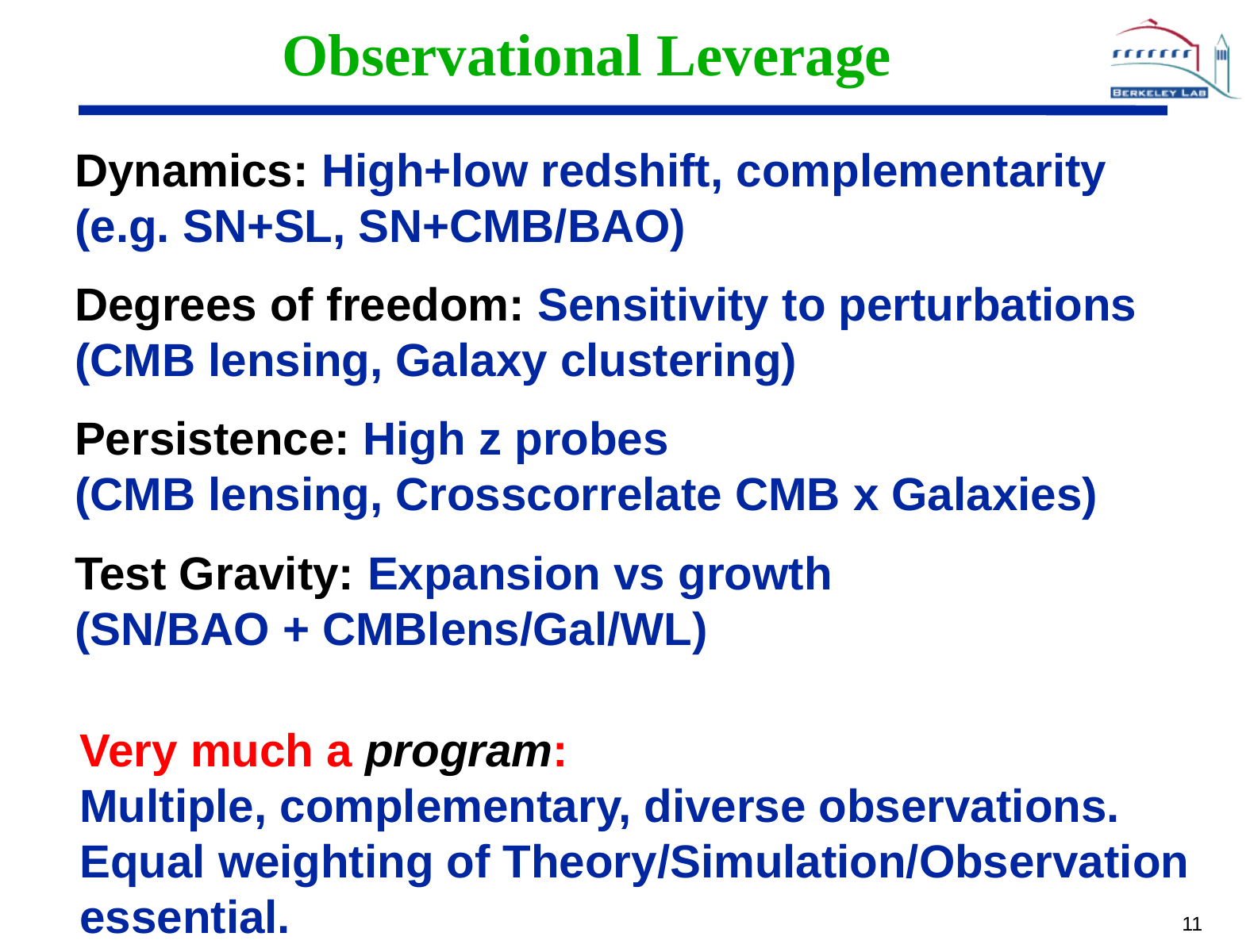

# Observational Leverage
Dynamics: High+low redshift, complementarity   (e.g. SN+SL, SN+CMB/BAO)
Degrees of freedom: Sensitivity to perturbations (CMB lensing, Galaxy clustering)
Persistence: High z probes 			       (CMB lensing, Crosscorrelate CMB x Galaxies)
Test Gravity: Expansion vs growth 		         (SN/BAO + CMBlens/Gal/WL)
Very much a program: 				  Multiple, complementary, diverse observations.  Equal weighting of Theory/Simulation/Observation essential.
11